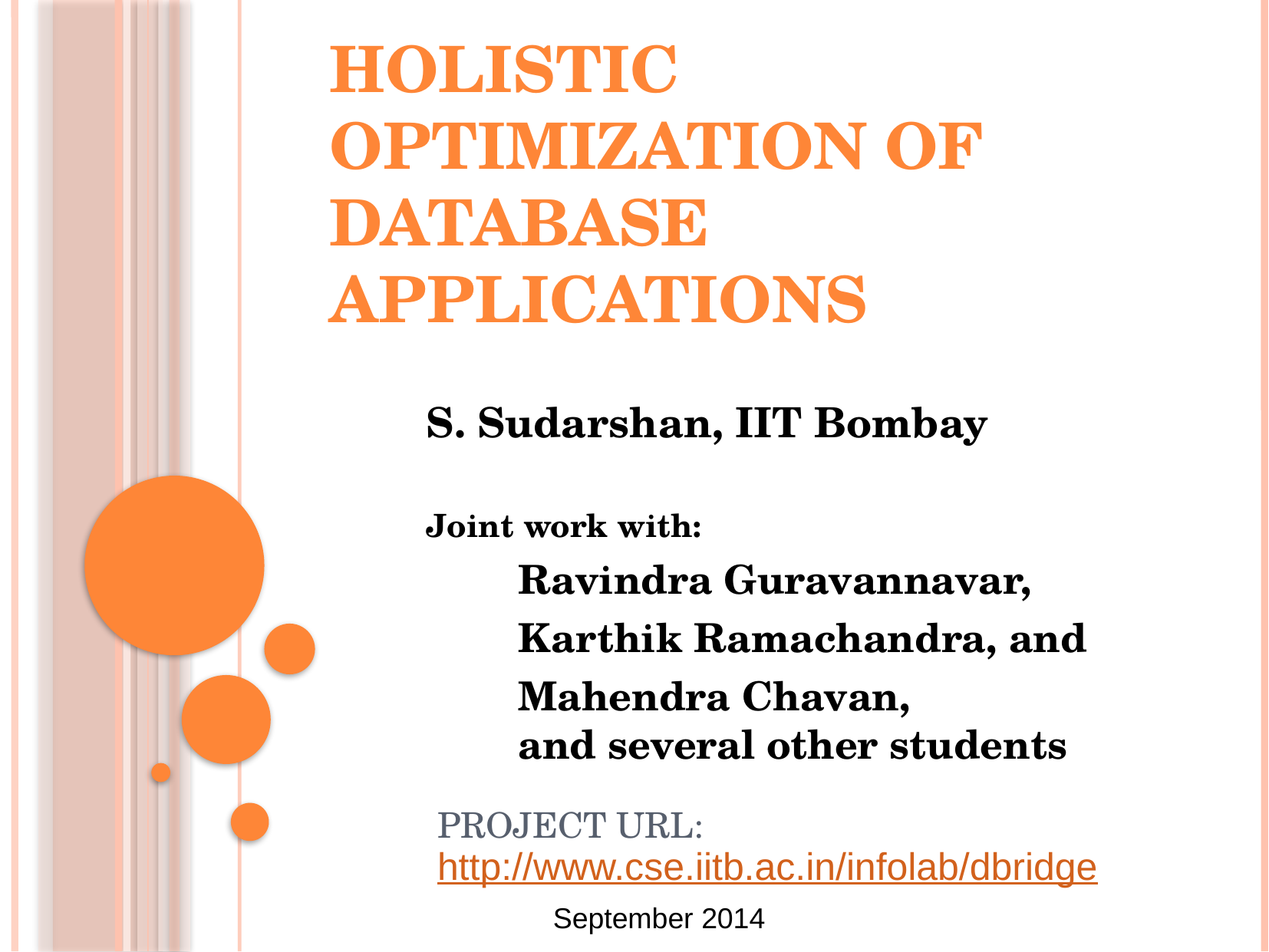

# Holistic Optimization of Database Applications
S. Sudarshan, IIT Bombay

Joint work with:
        Ravindra Guravannavar,
        Karthik Ramachandra, and
        Mahendra Chavan,
        and several other students
Project URL: http://www.cse.iitb.ac.in/infolab/dbridge

September 2014